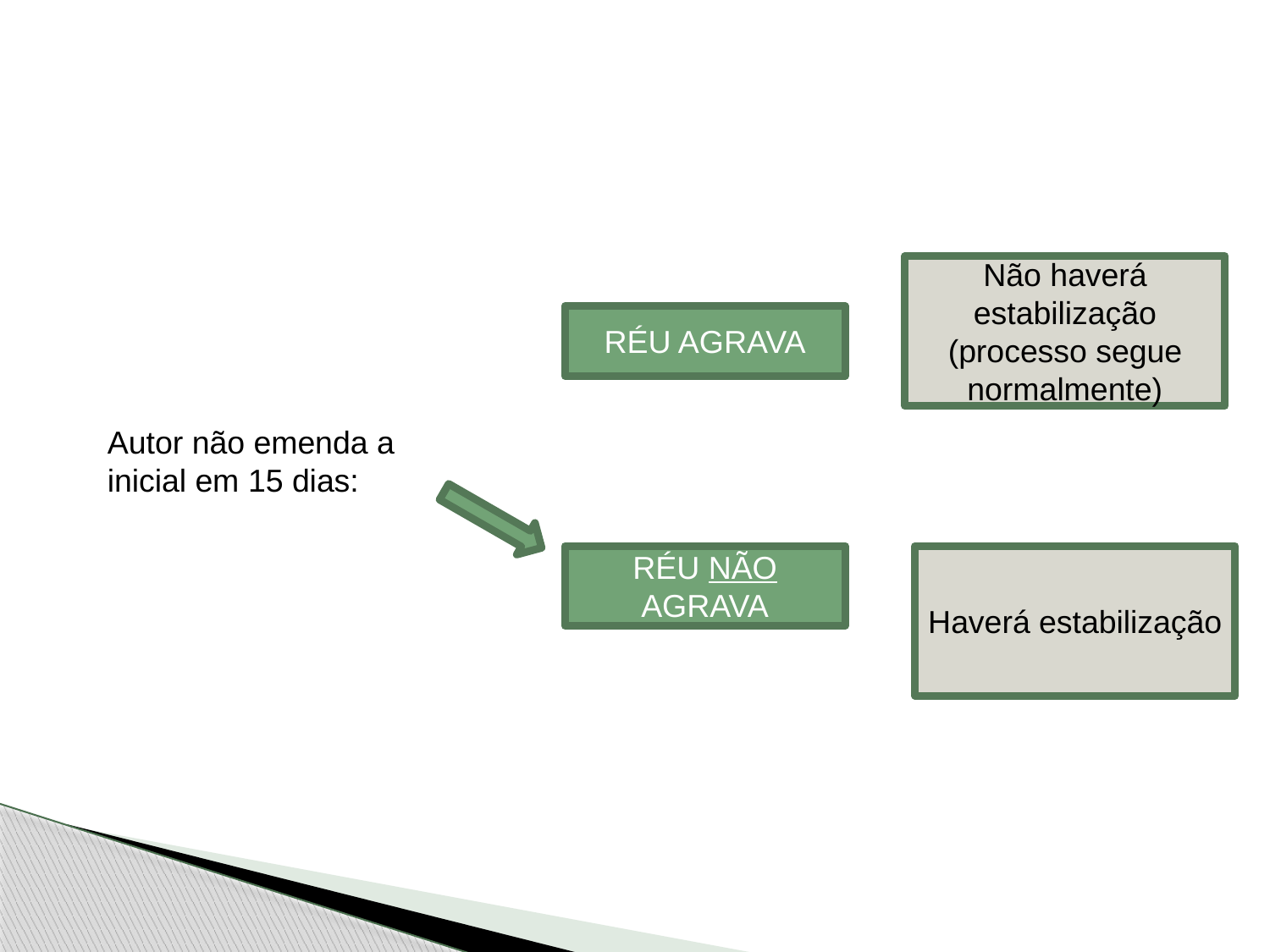

#
Não haverá estabilização (processo segue normalmente)
RÉU AGRAVA

Autor não emenda a inicial em 15 dias:

RÉU NÃO AGRAVA
Haverá estabilização